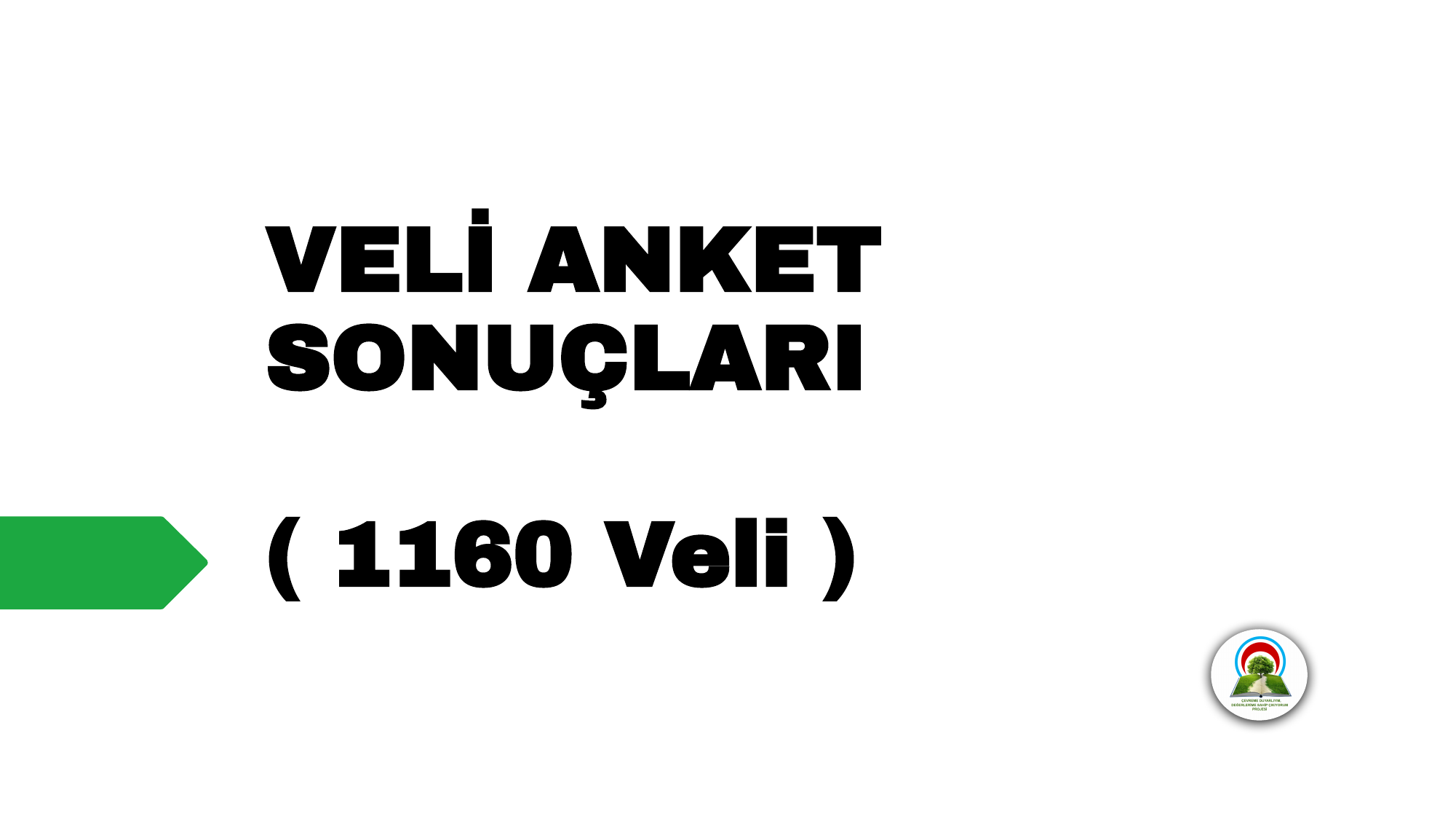

# VELİ ANKET SONUÇLARI ( 1160 Veli )